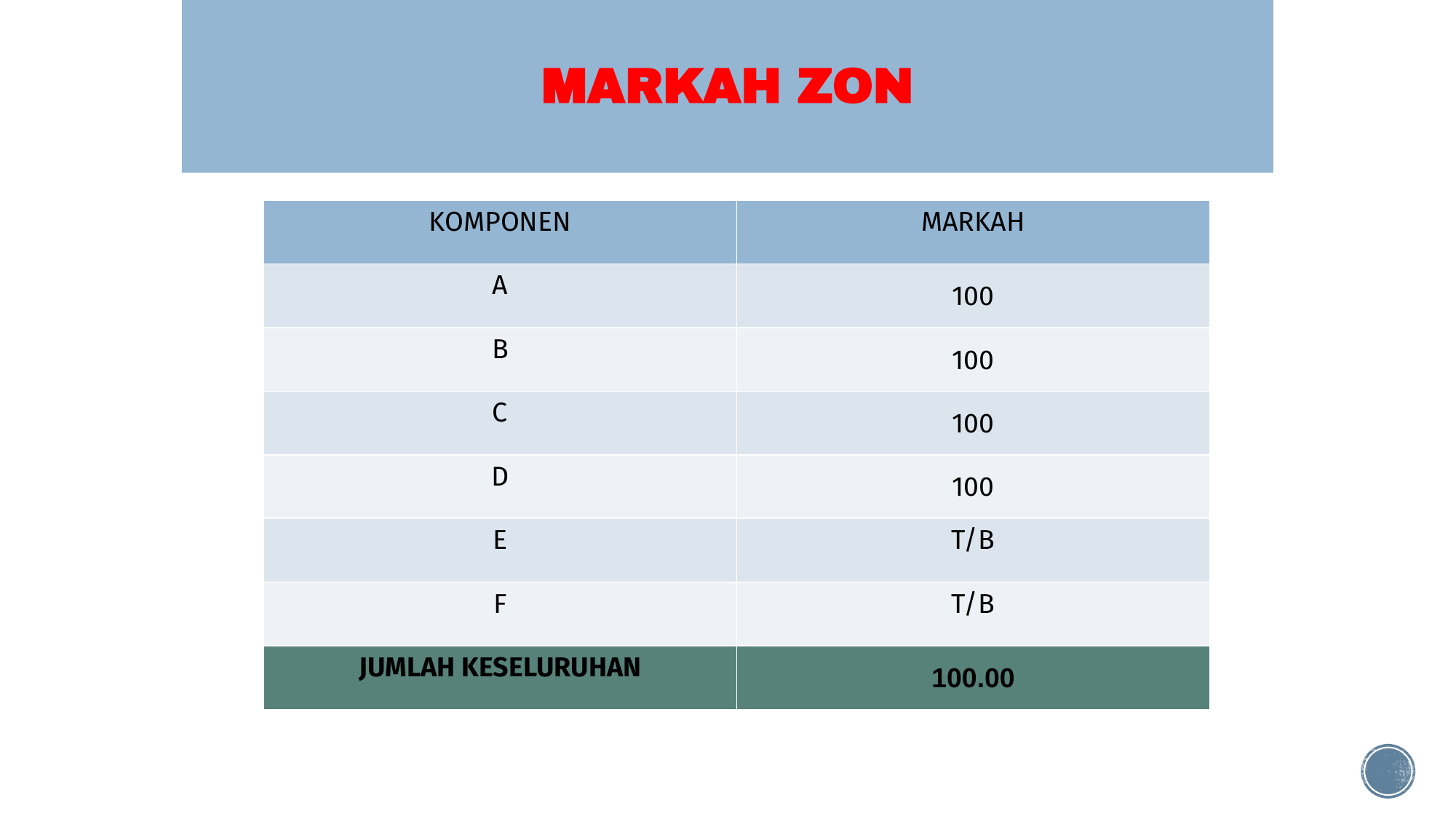

# MARKAH ZON
| KOMPONEN | MARKAH |
| --- | --- |
| A | 100 |
| B | 100 |
| C | 100 |
| D | 100 |
| E | T/B |
| F | T/B |
| JUMLAH KESELURUHAN | 100.00 |